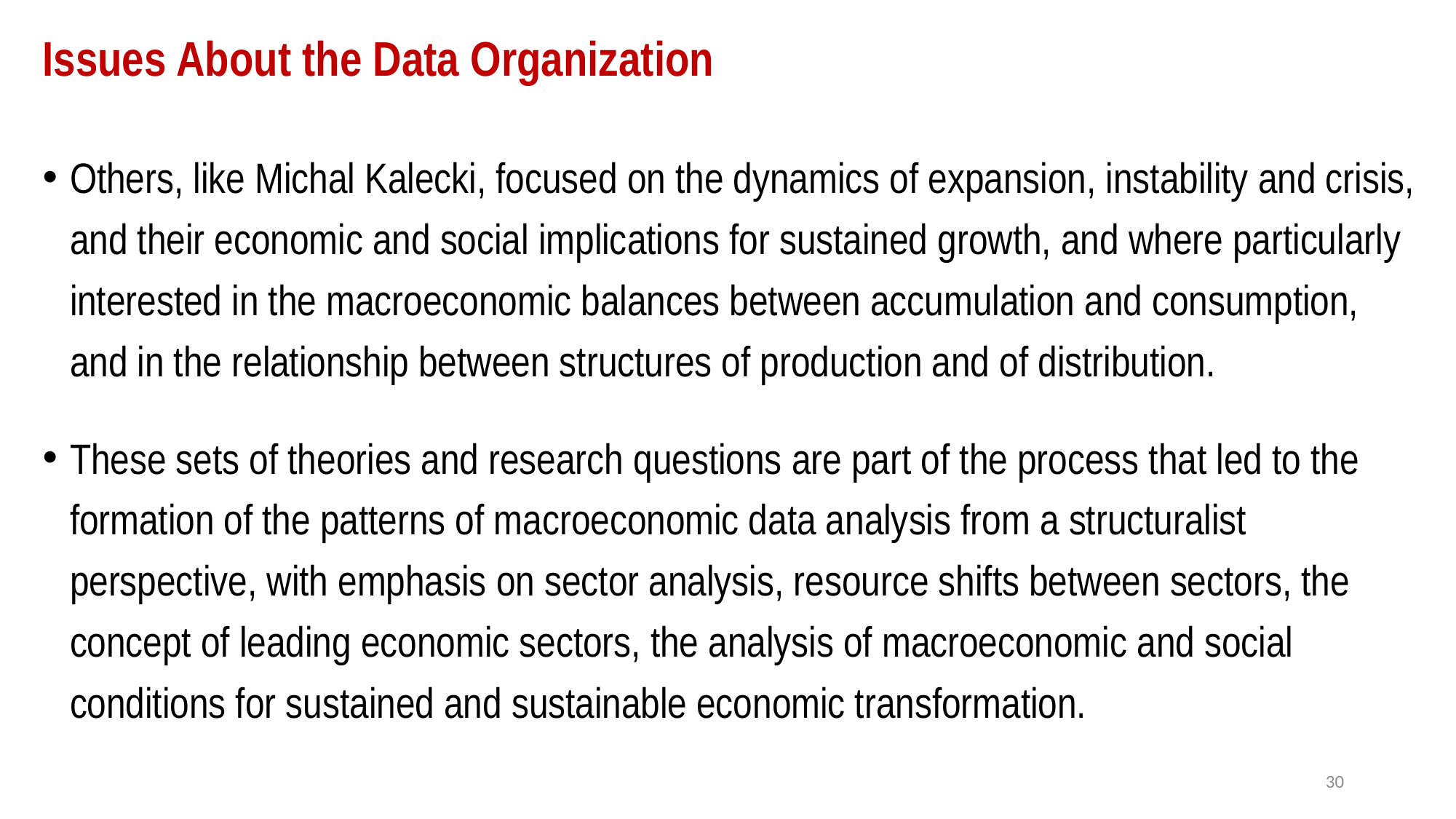

# Issues About the Data Organization
Others, like Michal Kalecki, focused on the dynamics of expansion, instability and crisis, and their economic and social implications for sustained growth, and where particularly interested in the macroeconomic balances between accumulation and consumption, and in the relationship between structures of production and of distribution.
These sets of theories and research questions are part of the process that led to the formation of the patterns of macroeconomic data analysis from a structuralist perspective, with emphasis on sector analysis, resource shifts between sectors, the concept of leading economic sectors, the analysis of macroeconomic and social conditions for sustained and sustainable economic transformation.
30